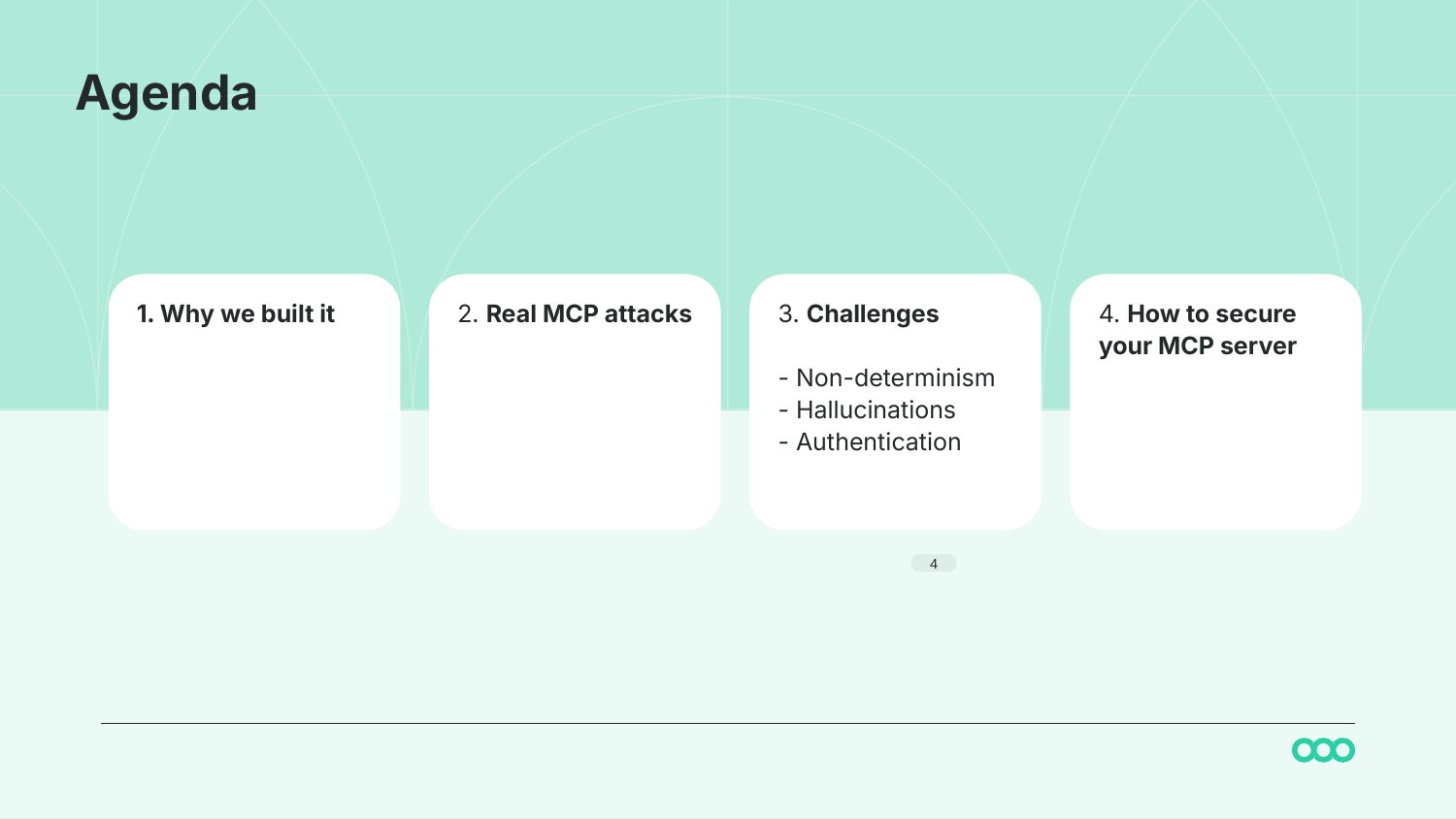

# Agenda

1. Why we built it

2. Real MCP attacks

3. Challenges

- Non-determinism
- Hallucinations
- Authentication

4. How to secure your MCP server

4